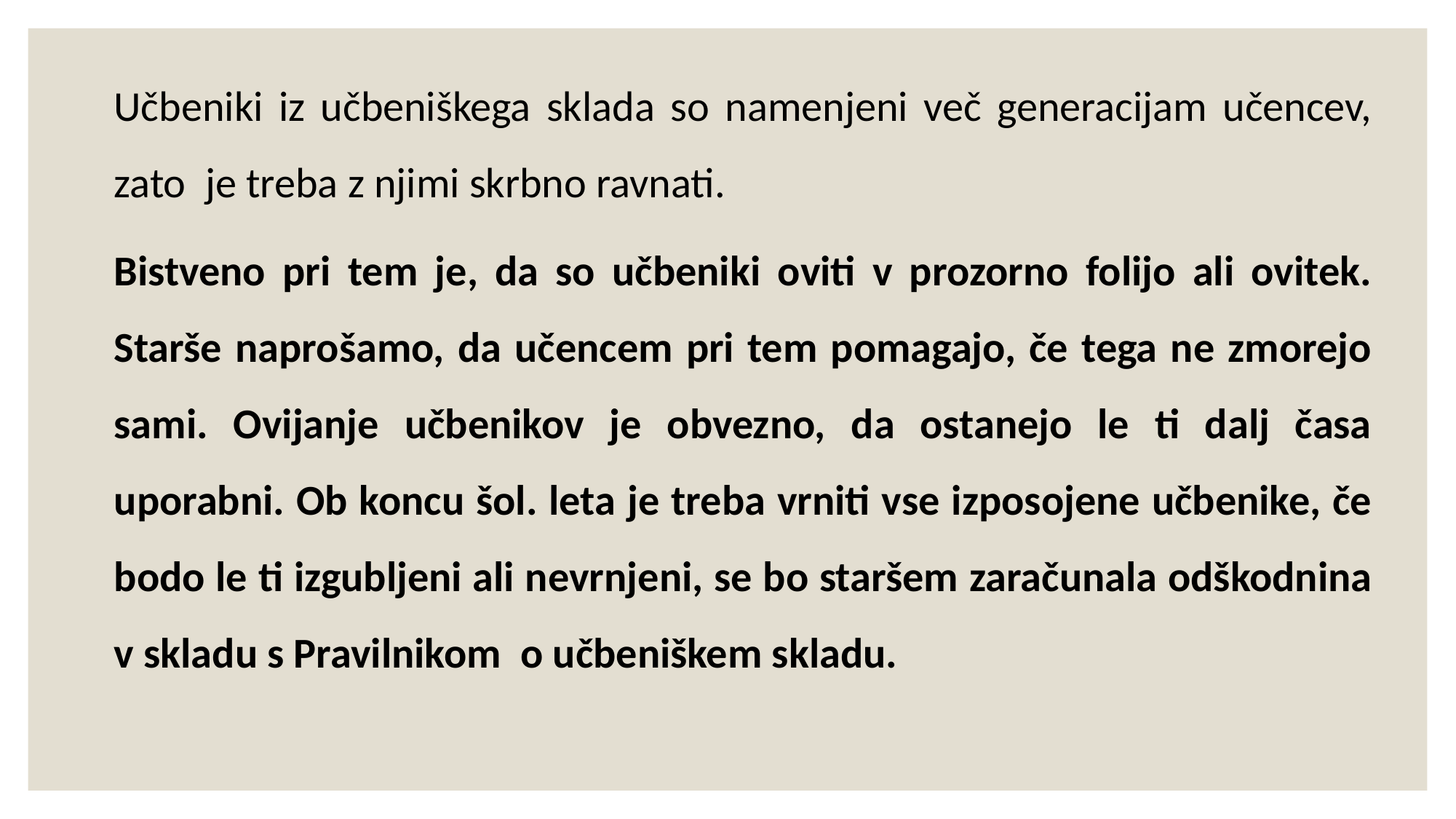

Učbeniki iz učbeniškega sklada so namenjeni več generacijam učencev, zato  je treba z njimi skrbno ravnati.
Bistveno pri tem je, da so učbeniki oviti v prozorno folijo ali ovitek. Starše naprošamo, da učencem pri tem pomagajo, če tega ne zmorejo sami. Ovijanje učbenikov je obvezno, da ostanejo le ti dalj časa uporabni. Ob koncu šol. leta je treba vrniti vse izposojene učbenike, če bodo le ti izgubljeni ali nevrnjeni, se bo staršem zaračunala odškodnina v skladu s Pravilnikom  o učbeniškem skladu.